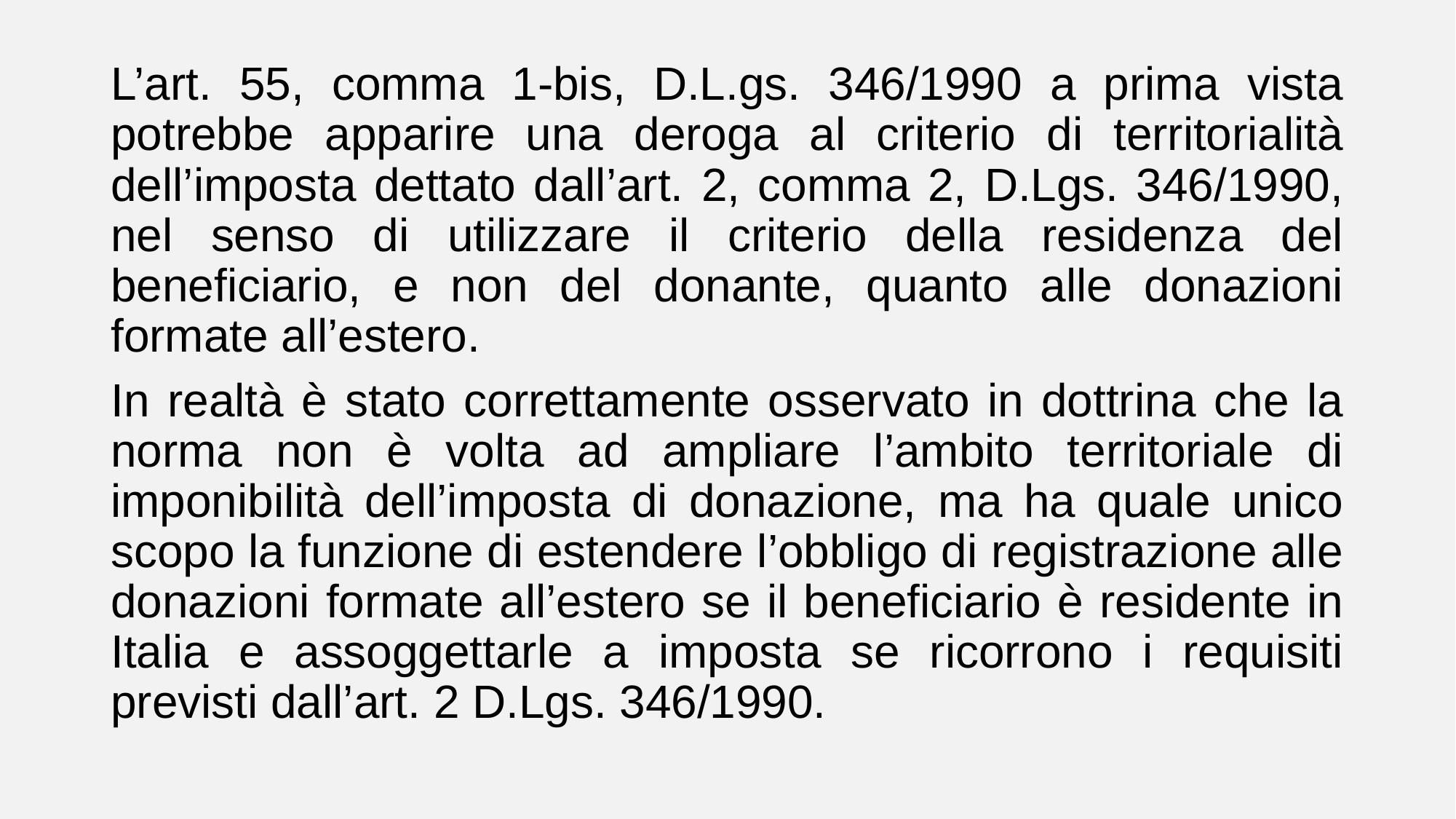

L’art. 55, comma 1-bis, D.L.gs. 346/1990 a prima vista potrebbe apparire una deroga al criterio di territorialità dell’imposta dettato dall’art. 2, comma 2, D.Lgs. 346/1990, nel senso di utilizzare il criterio della residenza del beneficiario, e non del donante, quanto alle donazioni formate all’estero.
In realtà è stato correttamente osservato in dottrina che la norma non è volta ad ampliare l’ambito territoriale di imponibilità dell’imposta di donazione, ma ha quale unico scopo la funzione di estendere l’obbligo di registrazione alle donazioni formate all’estero se il beneficiario è residente in Italia e assoggettarle a imposta se ricorrono i requisiti previsti dall’art. 2 D.Lgs. 346/1990.